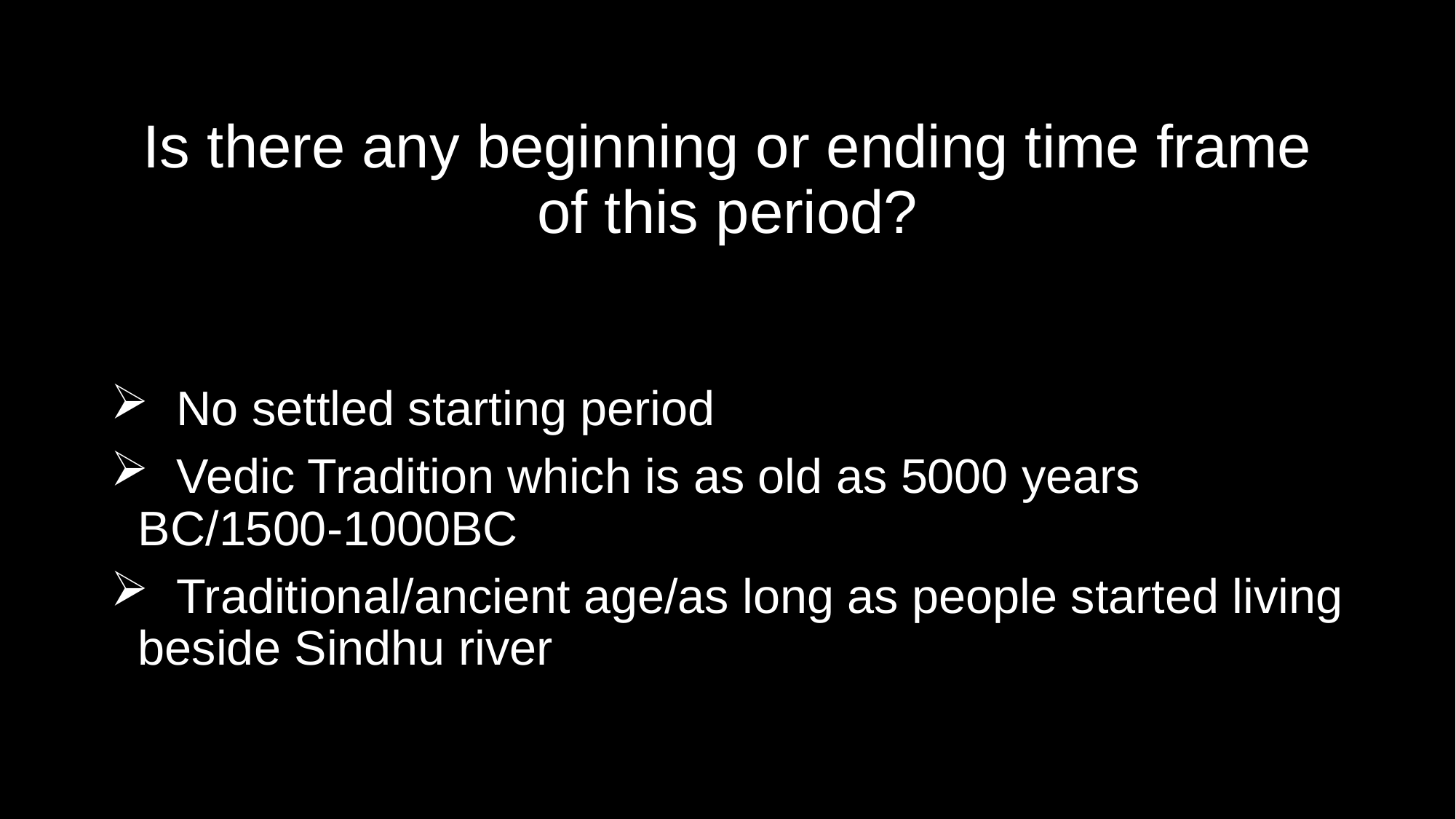

Is there any beginning or ending time frame of this period?

  No settled starting period
  Vedic Tradition which is as old as 5000 years BC/1500-1000BC
  Traditional/ancient age/as long as people started living beside Sindhu river